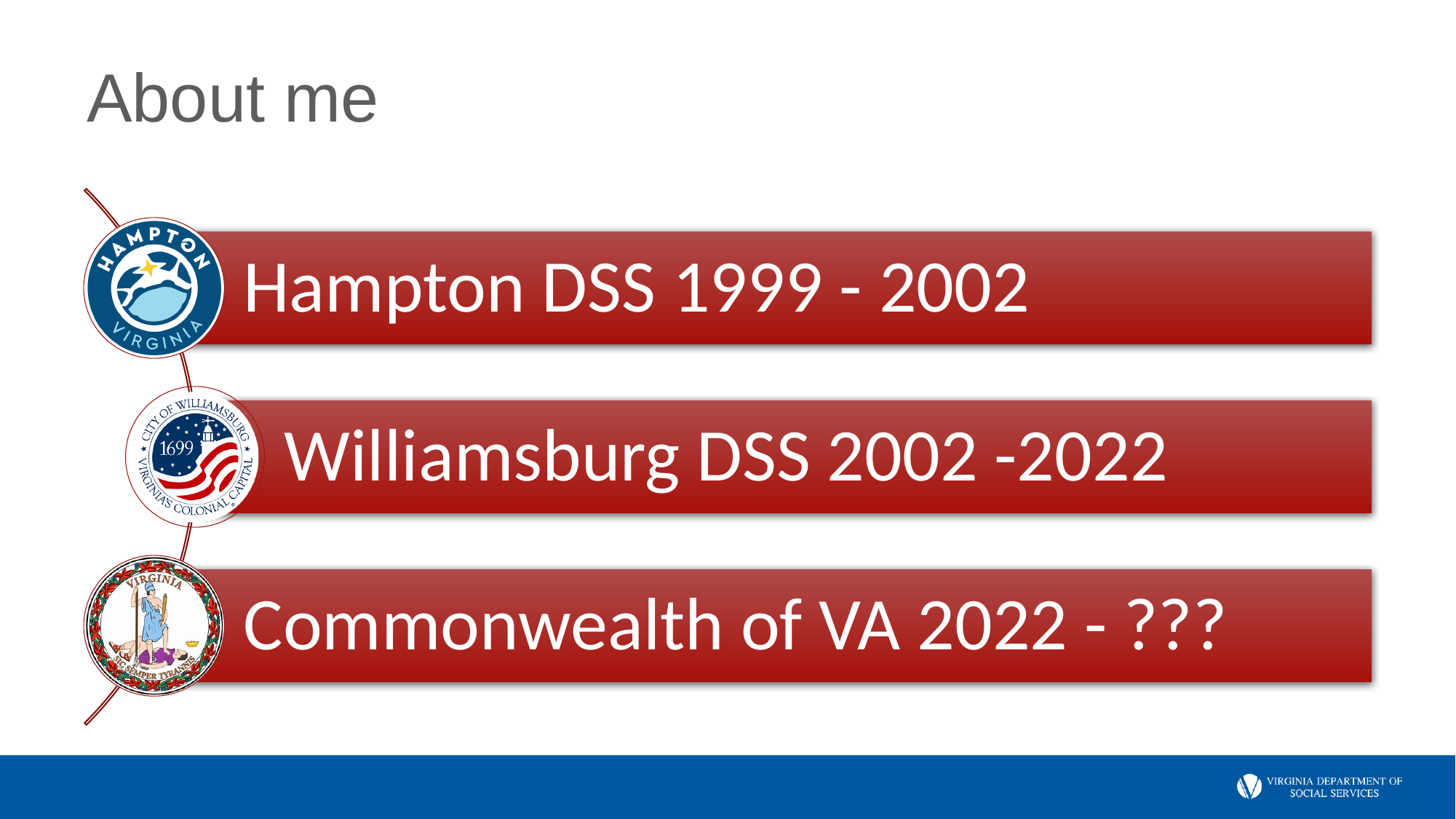

# About me
Hampton DSS 1999 - 2002
Williamsburg DSS 2002 -2022
Commonwealth of VA 2022 - ???